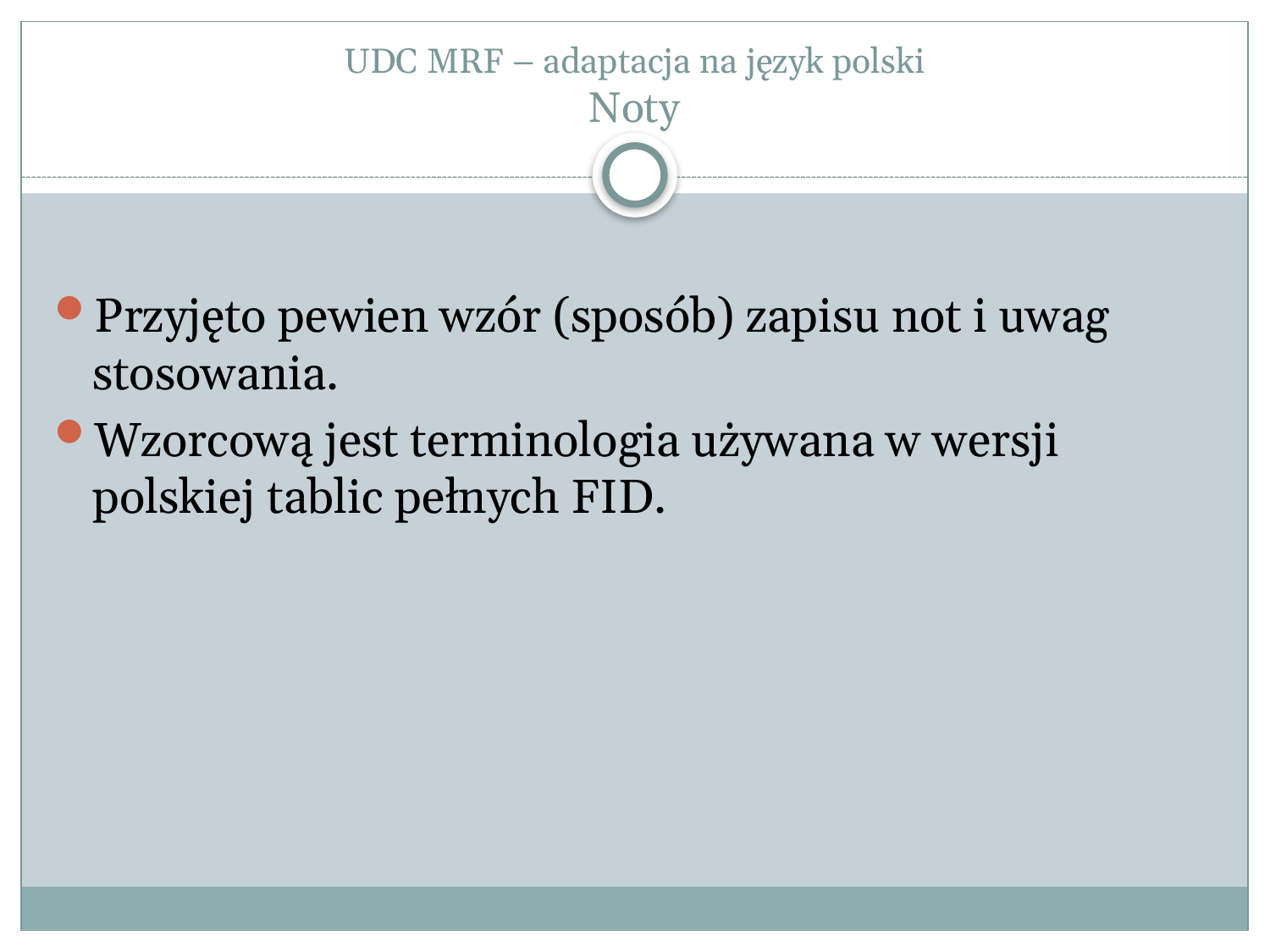

# UDC MRF – adaptacja na język polski Noty

Przyjęto pewien wzór (sposób) zapisu not i uwag stosowania.
Wzorcową jest terminologia używana w wersji polskiej tablic pełnych FID.